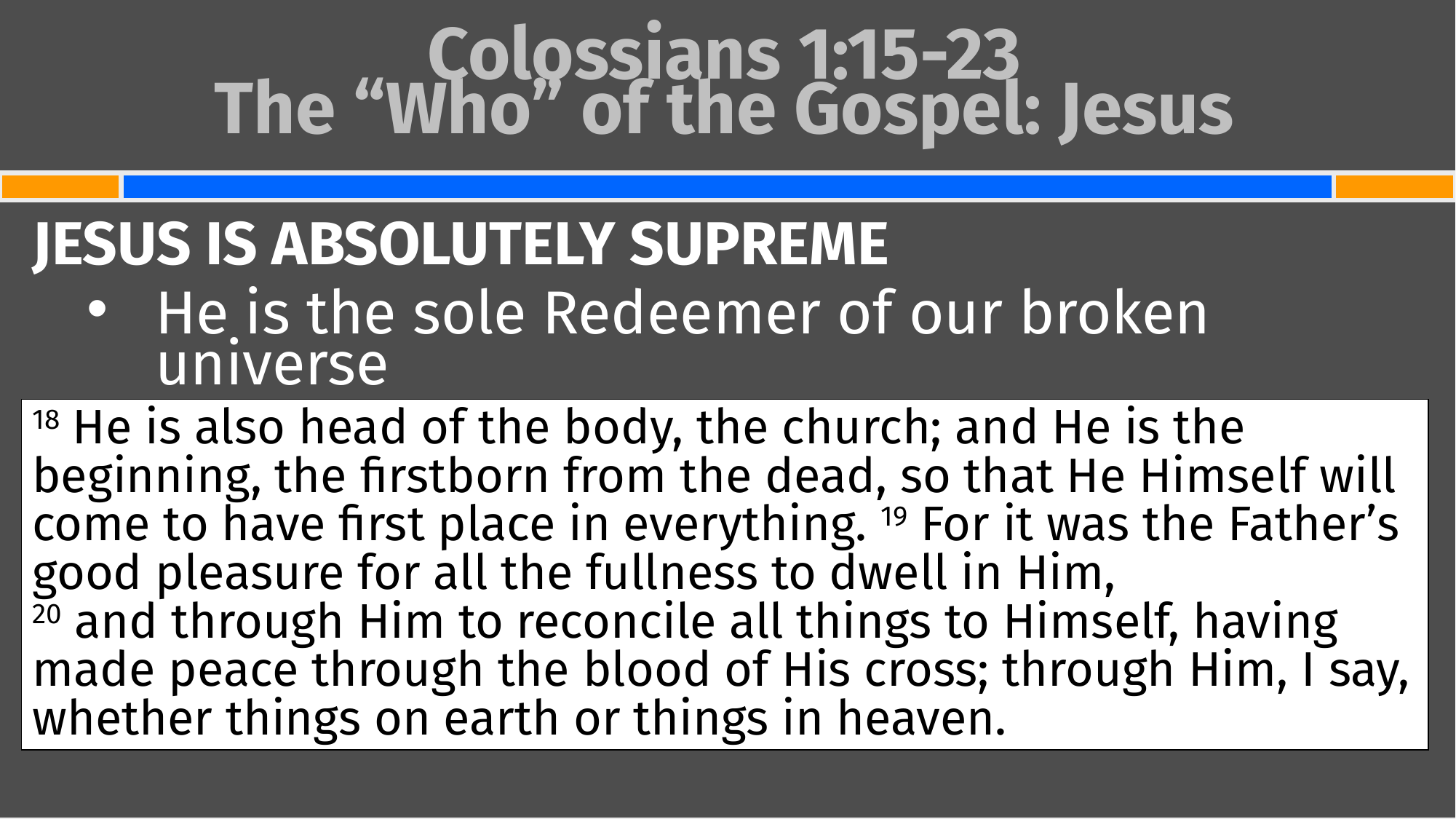

Colossians 1:15-23
The “Who” of the Gospel: Jesus
#

JESUS IS ABSOLUTELY SUPREME
He is the sole Redeemer of our broken universe
18 He is also head of the body, the church; and He is the beginning, the firstborn from the dead, so that He Himself will come to have first place in everything. 19 For it was the Father’s good pleasure for all the fullness to dwell in Him,
20 and through Him to reconcile all things to Himself, having made peace through the blood of His cross; through Him, I say, whether things on earth or things in heaven.